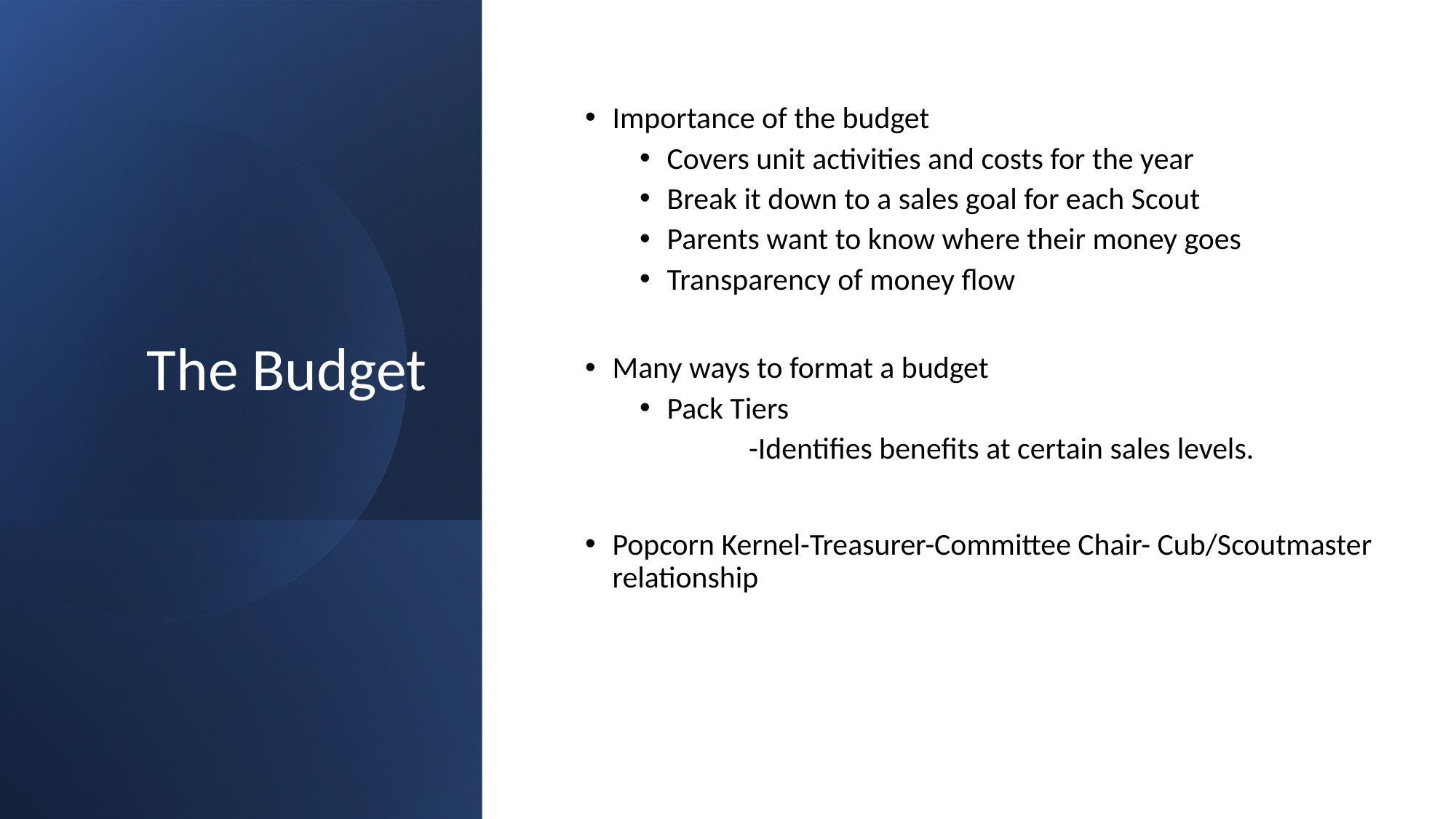

Importance of the budget
Covers unit activities and costs for the year
Break it down to a sales goal for each Scout
Parents want to know where their money goes
Transparency of money flow

Many ways to format a budget
Pack Tiers
	-Identifies benefits at certain sales levels.

Popcorn Kernel-Treasurer-Committee Chair- Cub/Scoutmaster relationship

# The Budget